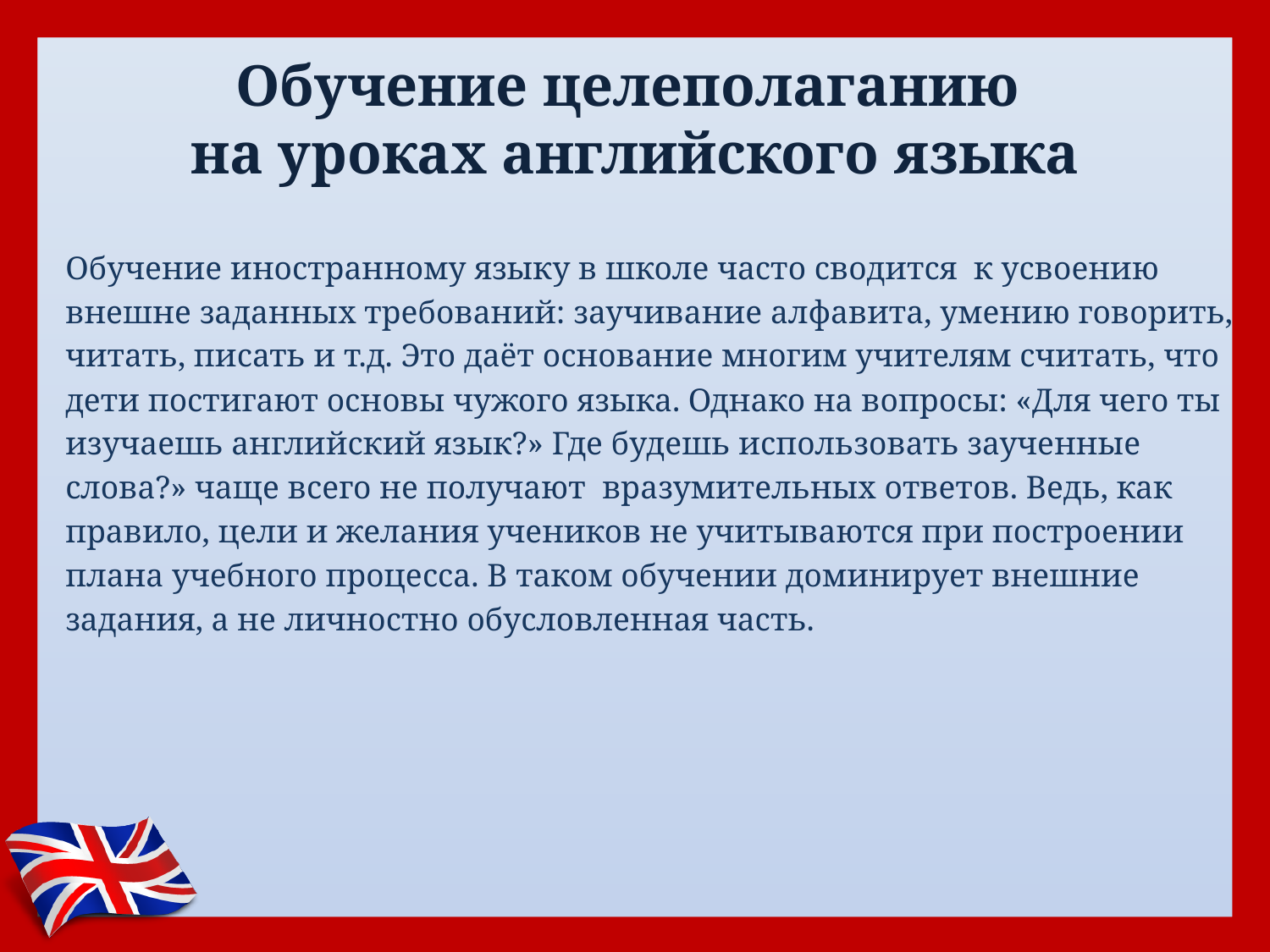

# Обучение целеполаганию на уроках английского языка
Обучение иностранному языку в школе часто сводится  к усвоению
внешне заданных требований: заучивание алфавита, умению говорить,
читать, писать и т.д. Это даёт основание многим учителям считать, что
дети постигают основы чужого языка. Однако на вопросы: «Для чего ты
изучаешь английский язык?» Где будешь использовать заученные
слова?» чаще всего не получают  вразумительных ответов. Ведь, как
правило, цели и желания учеников не учитываются при построении
плана учебного процесса. В таком обучении доминирует внешние
задания, а не личностно обусловленная часть.